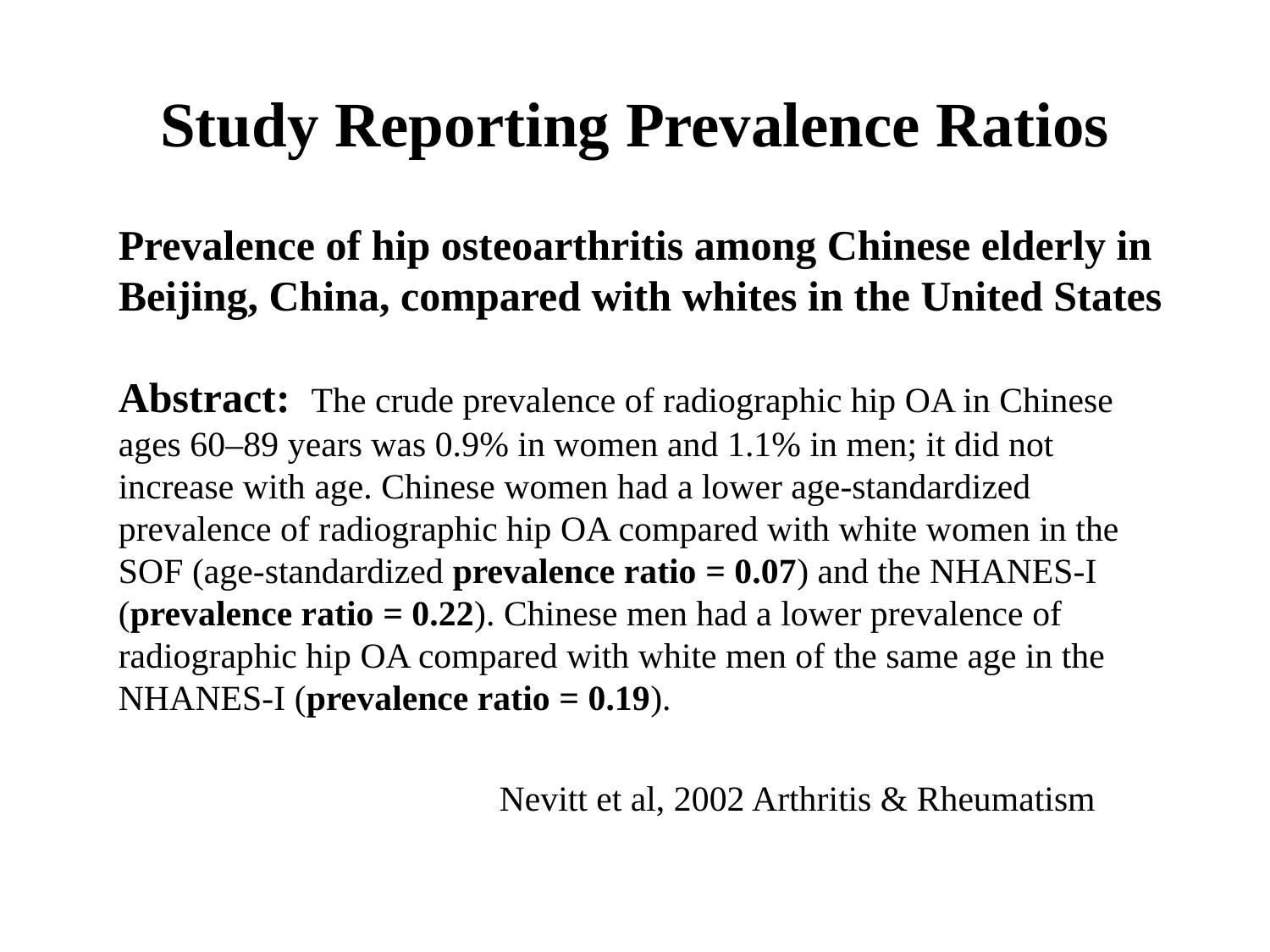

# Study Reporting Prevalence Ratios
Prevalence of hip osteoarthritis among Chinese elderly in Beijing, China, compared with whites in the United States

Abstract:  The crude prevalence of radiographic hip OA in Chinese ages 60–89 years was 0.9% in women and 1.1% in men; it did not increase with age. Chinese women had a lower age-standardized prevalence of radiographic hip OA compared with white women in the
SOF (age-standardized prevalence ratio = 0.07) and the NHANES-I (prevalence ratio = 0.22). Chinese men had a lower prevalence of radiographic hip OA compared with white men of the same age in the NHANES-I (prevalence ratio = 0.19).

			Nevitt et al, 2002 Arthritis & Rheumatism